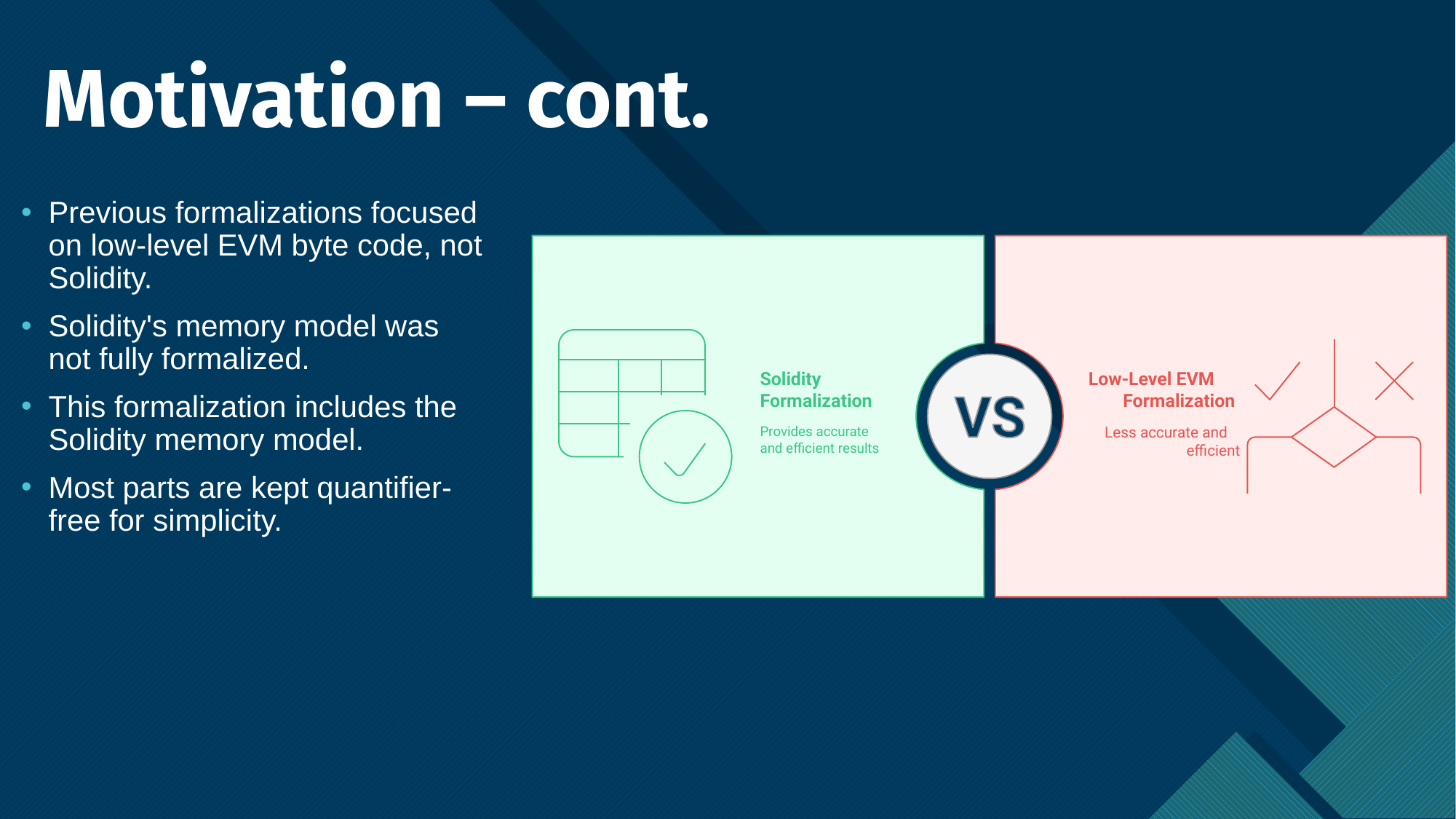

# Motivation – cont.
Previous formalizations focused on low-level EVM byte code, not Solidity.
Solidity's memory model was not fully formalized.
This formalization includes the Solidity memory model.
Most parts are kept quantifier-free for simplicity.

Solidity
Formalization
Low-Level EVM
Formalization
Provides accurate
and efficient results
Less accurate and
efficient
5